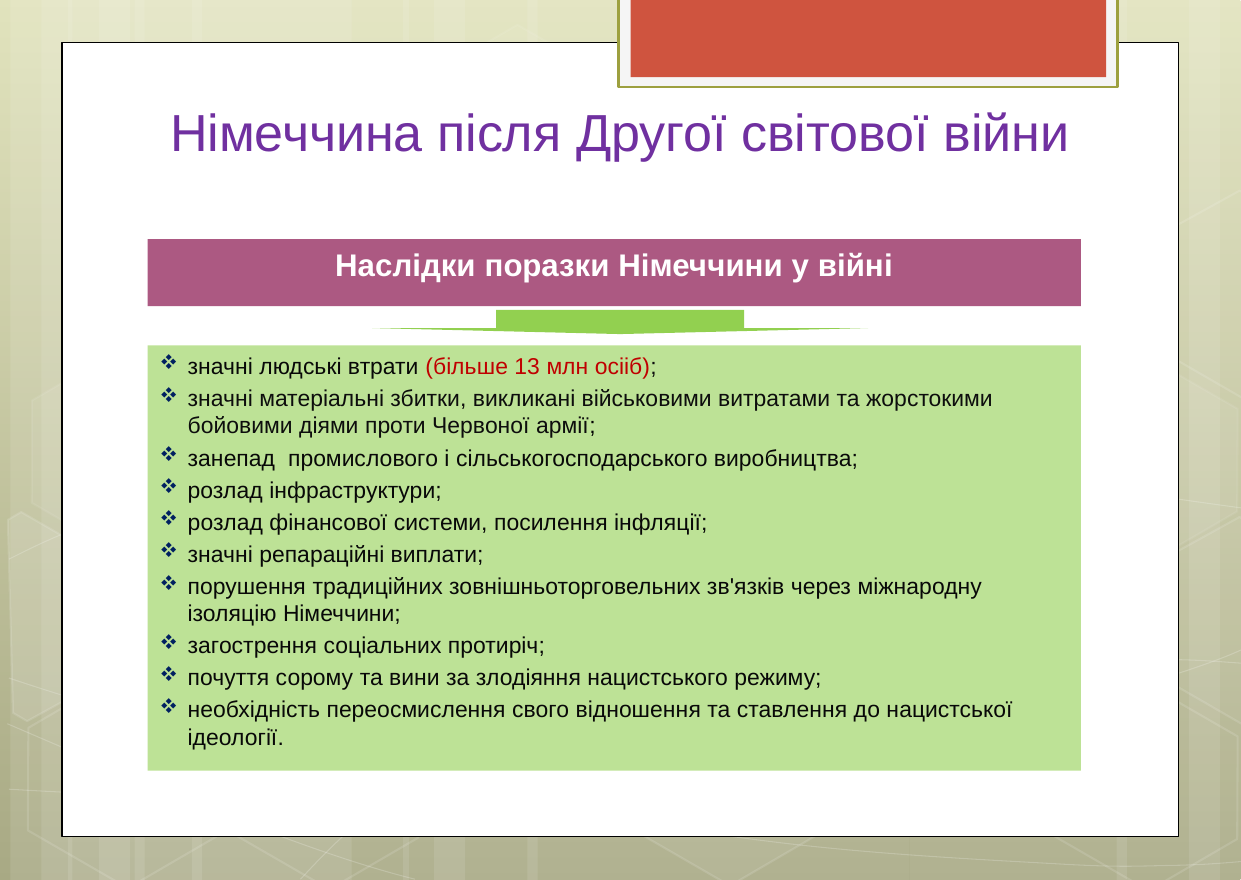

# Німеччина після Другої світової війни
Наслідки поразки Німеччини у війні

значні людські втрати (більше 13 млн осііб);
значні матеріальні збитки, викликані військовими витратами та жорстокими бойовими діями проти Червоної армії;
занепад  промислового і сільськогосподарського виробництва;
розлад інфраструктури;
розлад фінансової системи, посилення інфляції;
значні репараційні виплати;
порушення традиційних зовнішньоторговельних зв'язків через міжнародну ізоляцію Німеччини;
загострення соціальних протиріч;
почуття сорому та вини за злодіяння нацистського режиму;
необхідність переосмислення свого відношення та ставлення до нацистської ідеології.